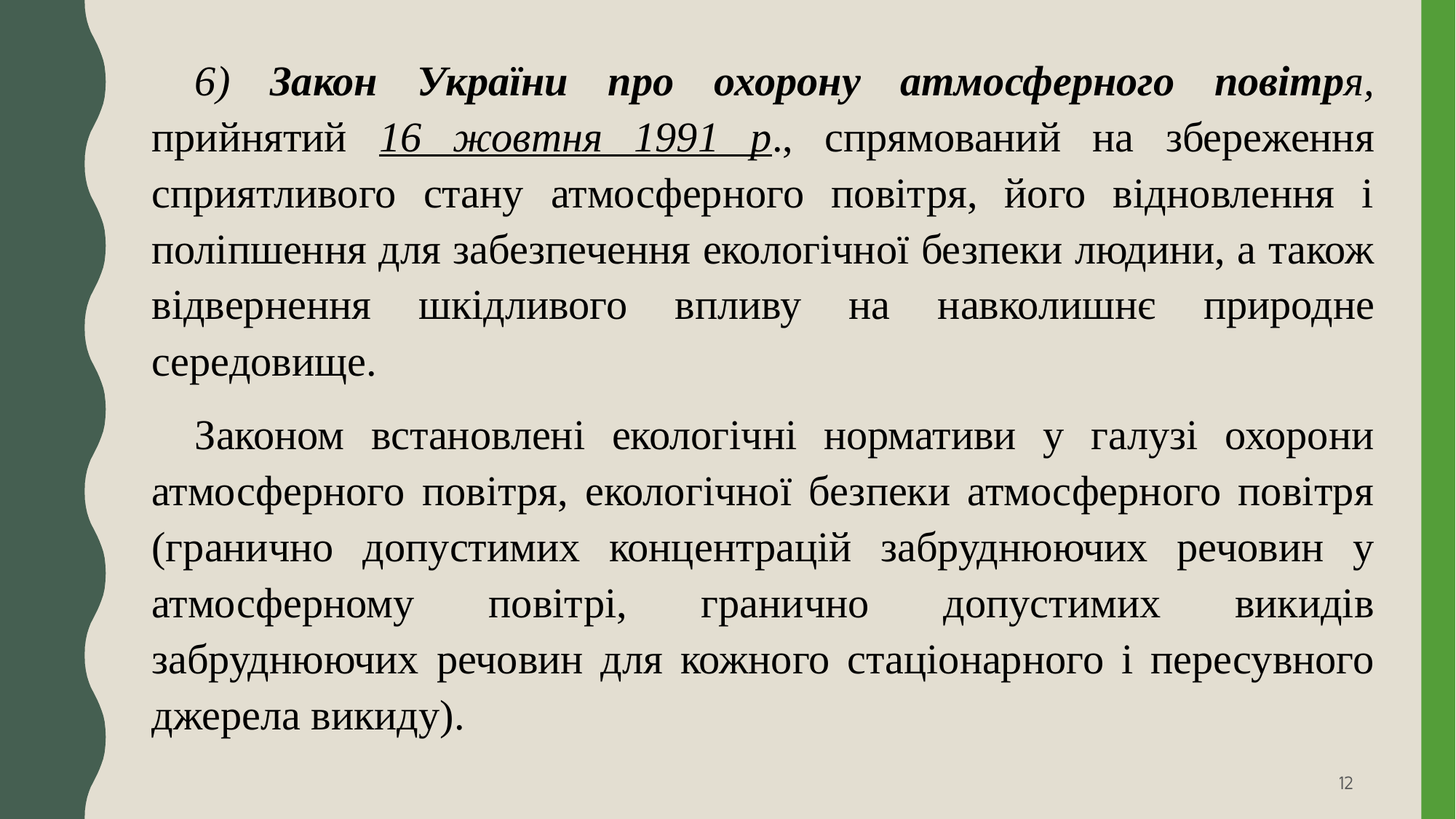

6) Закон України про охорону атмосферного повітря, прийнятий 16 жовтня 1991 р., спрямований на збереження сприятливого стану атмосферного повітря, його відновлення і поліпшення для забезпечення екологічної безпеки людини, а також відвернення шкідливого впливу на навко­лишнє природне середовище.
Законом встановлені екологічні нормативи у галузі охорони атмосферного повітря, екологічної безпеки атмосферного повітря (гранич­но допустимих концентрацій забруднюючих речовин у атмосферно­му повітрі, гранично допустимих викидів забруднюючих речовин для кожного стаціонарного і пересувного джерела викиду).
12